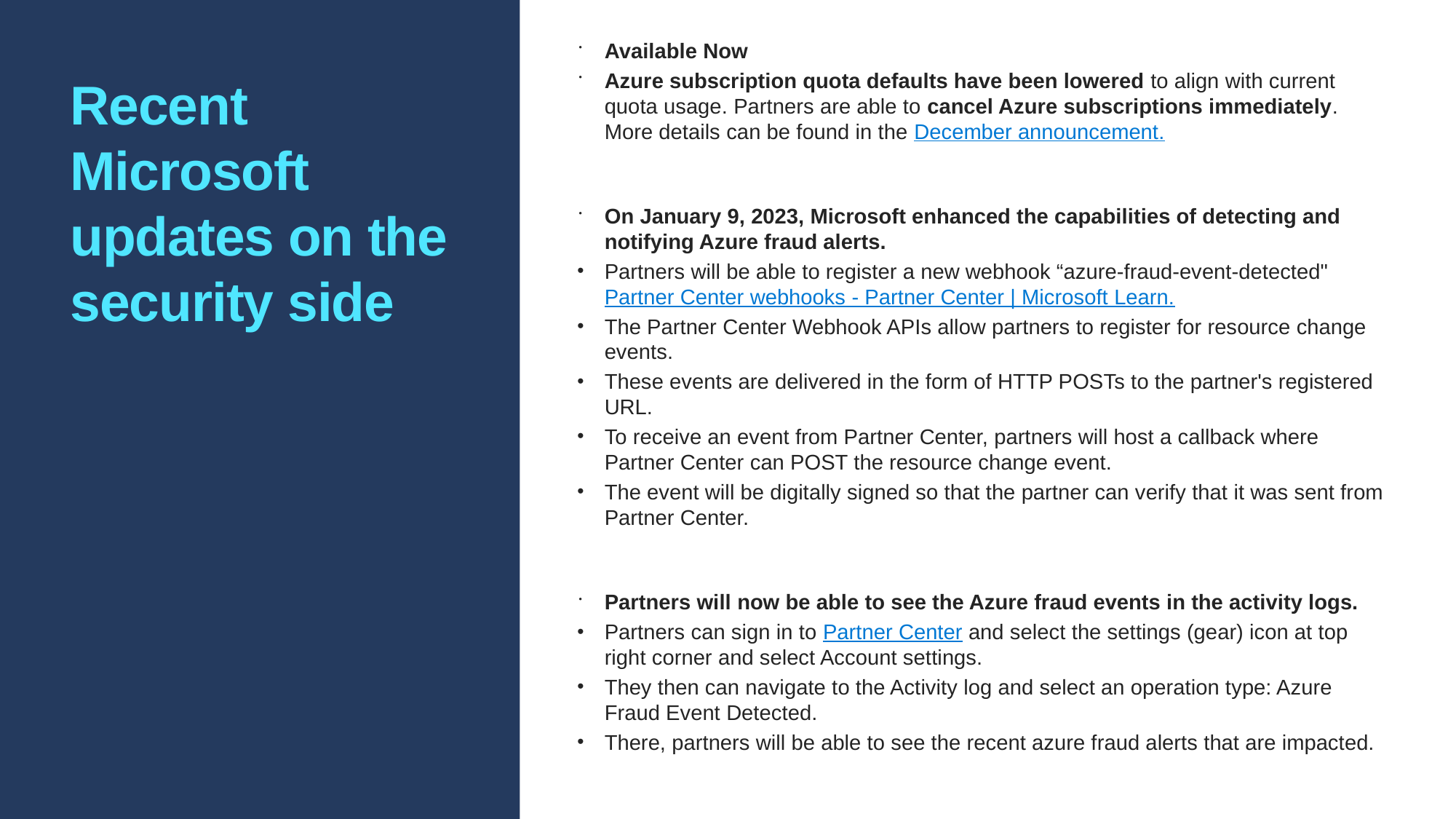

Available Now
Azure subscription quota defaults have been lowered to align with current quota usage. Partners are able to cancel Azure subscriptions immediately. More details can be found in the December announcement.

On January 9, 2023, Microsoft enhanced the capabilities of detecting and notifying Azure fraud alerts.
Partners will be able to register a new webhook “azure-fraud-event-detected" Partner Center webhooks - Partner Center | Microsoft Learn.
The Partner Center Webhook APIs allow partners to register for resource change events.
These events are delivered in the form of HTTP POSTs to the partner's registered URL.
To receive an event from Partner Center, partners will host a callback where Partner Center can POST the resource change event.
The event will be digitally signed so that the partner can verify that it was sent from Partner Center.

Partners will now be able to see the Azure fraud events in the activity logs.
Partners can sign in to Partner Center and select the settings (gear) icon at top right corner and select Account settings.
They then can navigate to the Activity log and select an operation type: Azure Fraud Event Detected.
There, partners will be able to see the recent azure fraud alerts that are impacted.
# Recent Microsoft updates on the security side